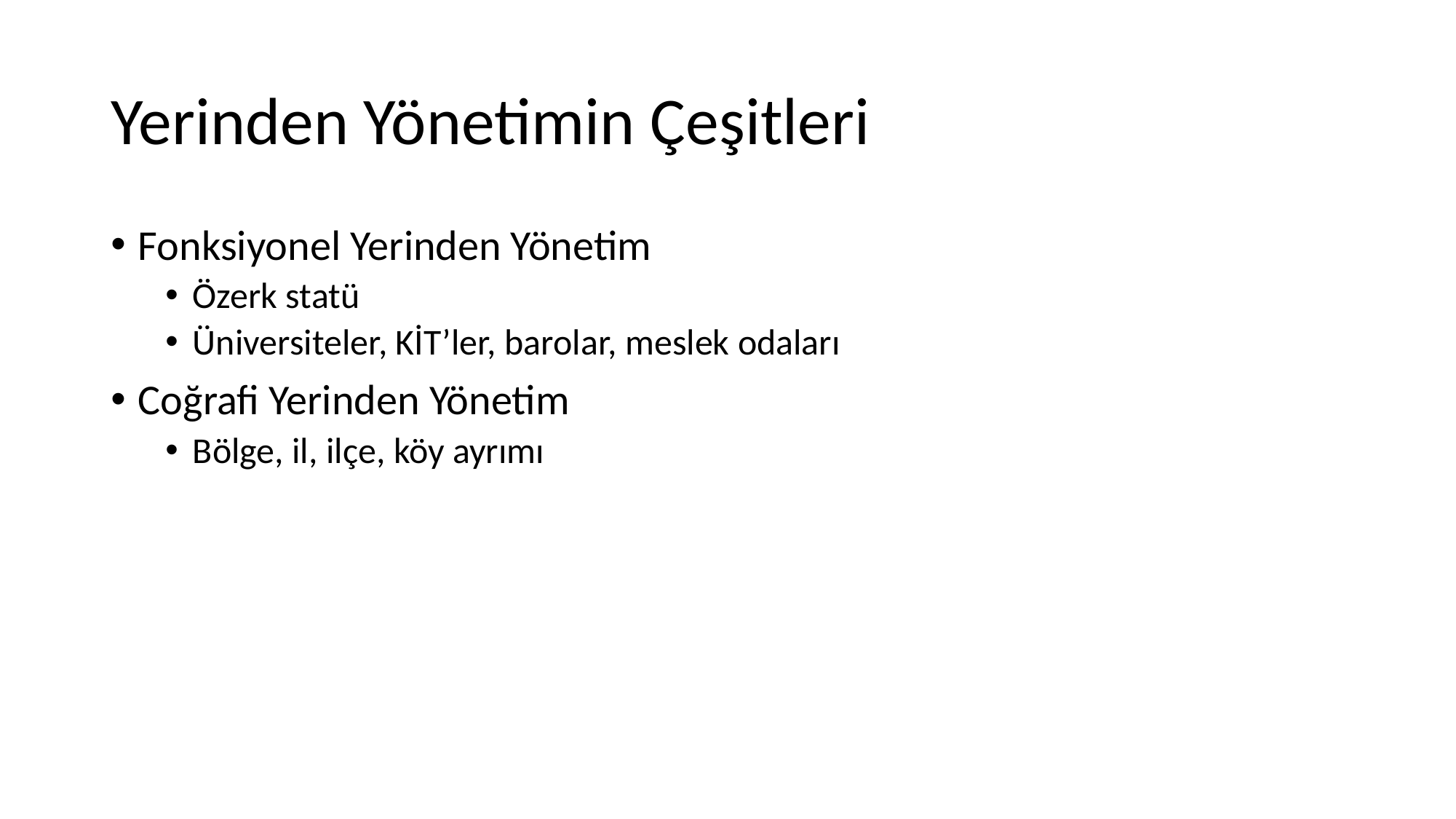

# Yerinden Yönetimin Çeşitleri
Fonksiyonel Yerinden Yönetim
Özerk statü
Üniversiteler, KİT’ler, barolar, meslek odaları
Coğrafi Yerinden Yönetim
Bölge, il, ilçe, köy ayrımı